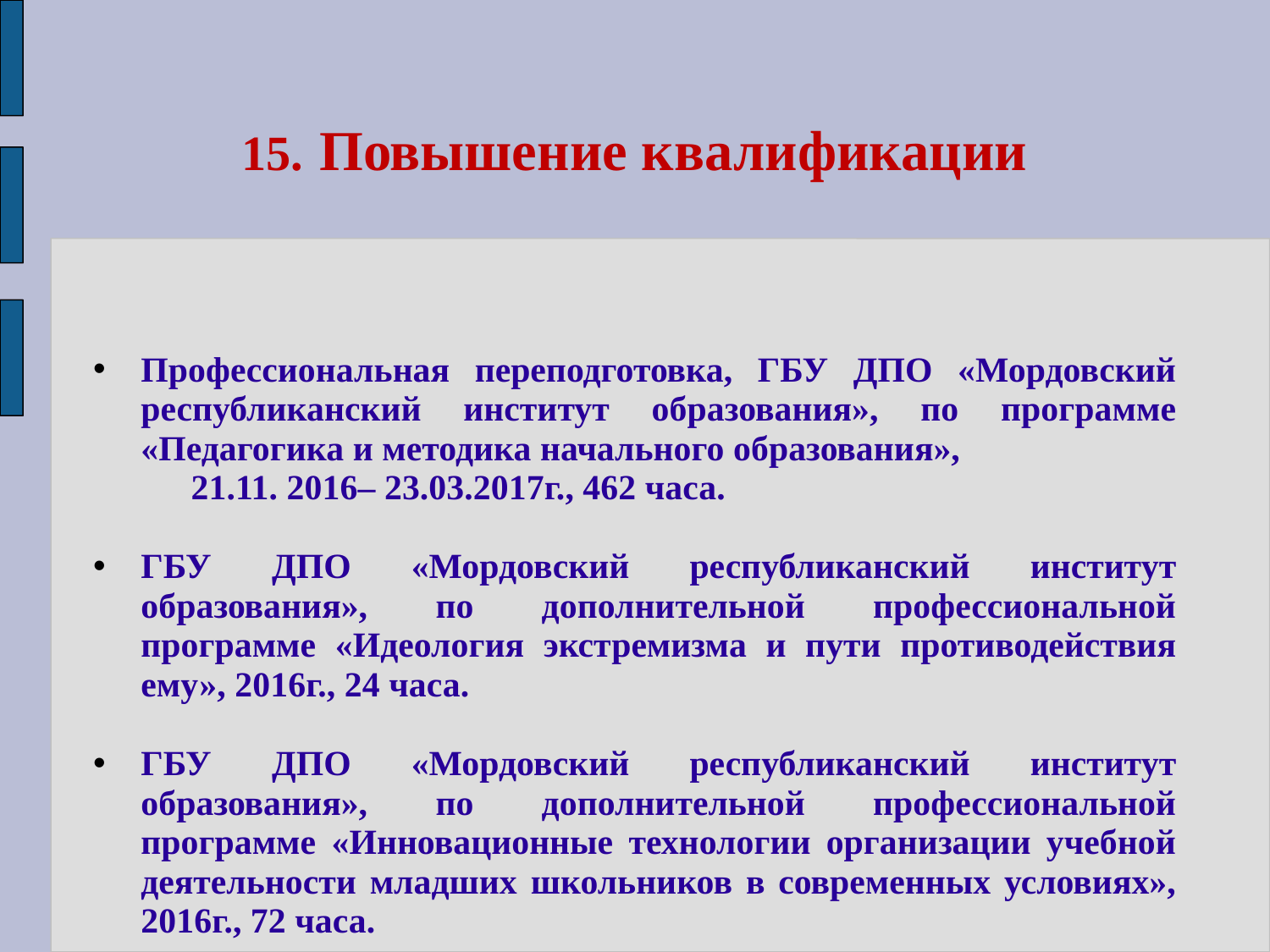

# 15. Повышение квалификации

Профессиональная переподготовка, ГБУ ДПО «Мордовский республиканский институт образования», по программе «Педагогика и методика начального образования»,
           21.11. 2016– 23.03.2017г., 462 часа.

ГБУ ДПО «Мордовский республиканский институт образования», по дополнительной профессиональной программе «Идеология экстремизма и пути противодействия ему», 2016г., 24 часа.

ГБУ ДПО «Мордовский республиканский институт образования», по дополнительной профессиональной программе «Инновационные технологии организации учебной деятельности младших школьников в современных условиях», 2016г., 72 часа.